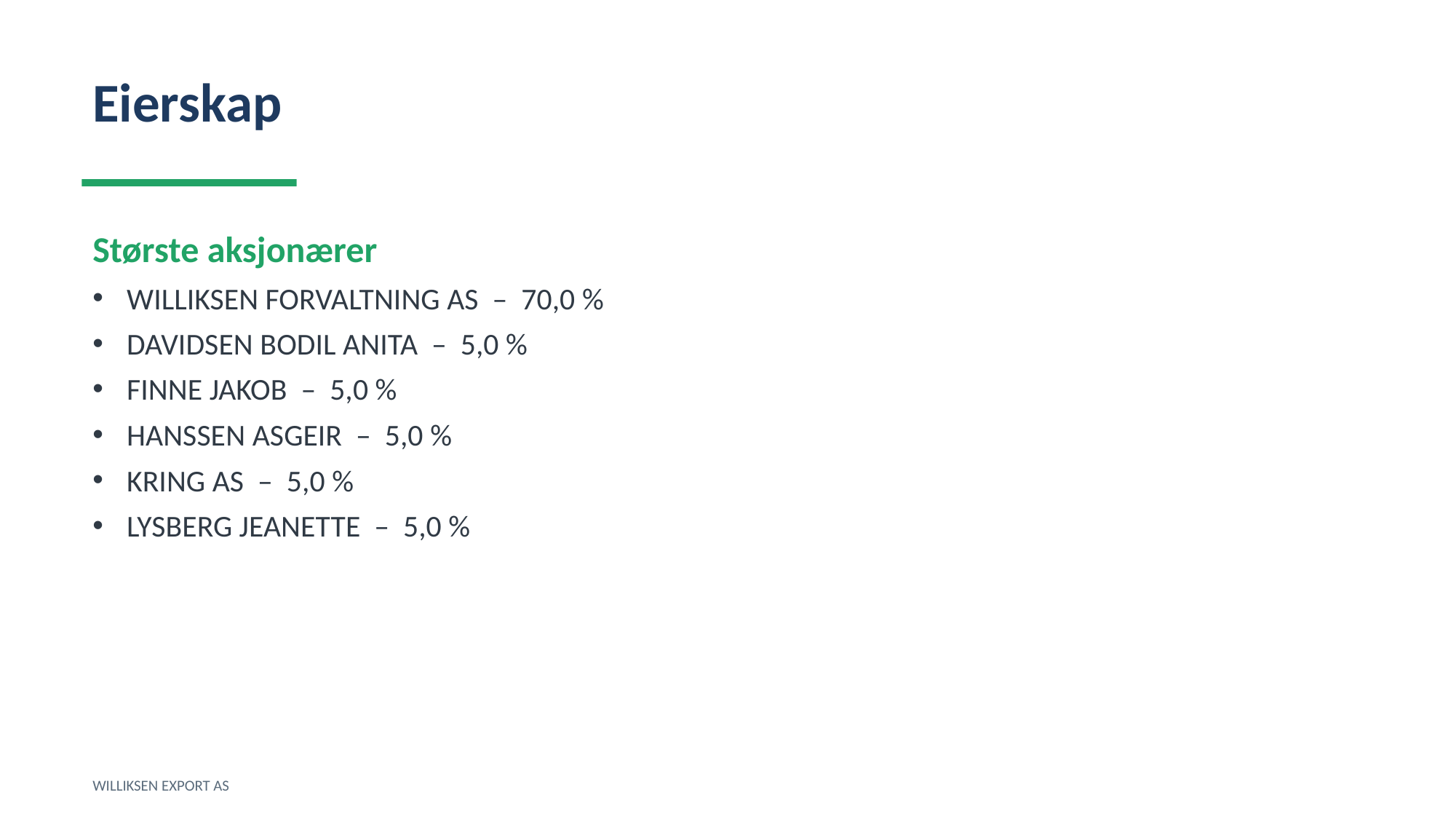

Eierskap

Største aksjonærer
WILLIKSEN FORVALTNING AS  –  70,0 %
DAVIDSEN BODIL ANITA  –  5,0 %
FINNE JAKOB  –  5,0 %
HANSSEN ASGEIR  –  5,0 %
KRING AS  –  5,0 %
LYSBERG JEANETTE  –  5,0 %
WILLIKSEN EXPORT AS